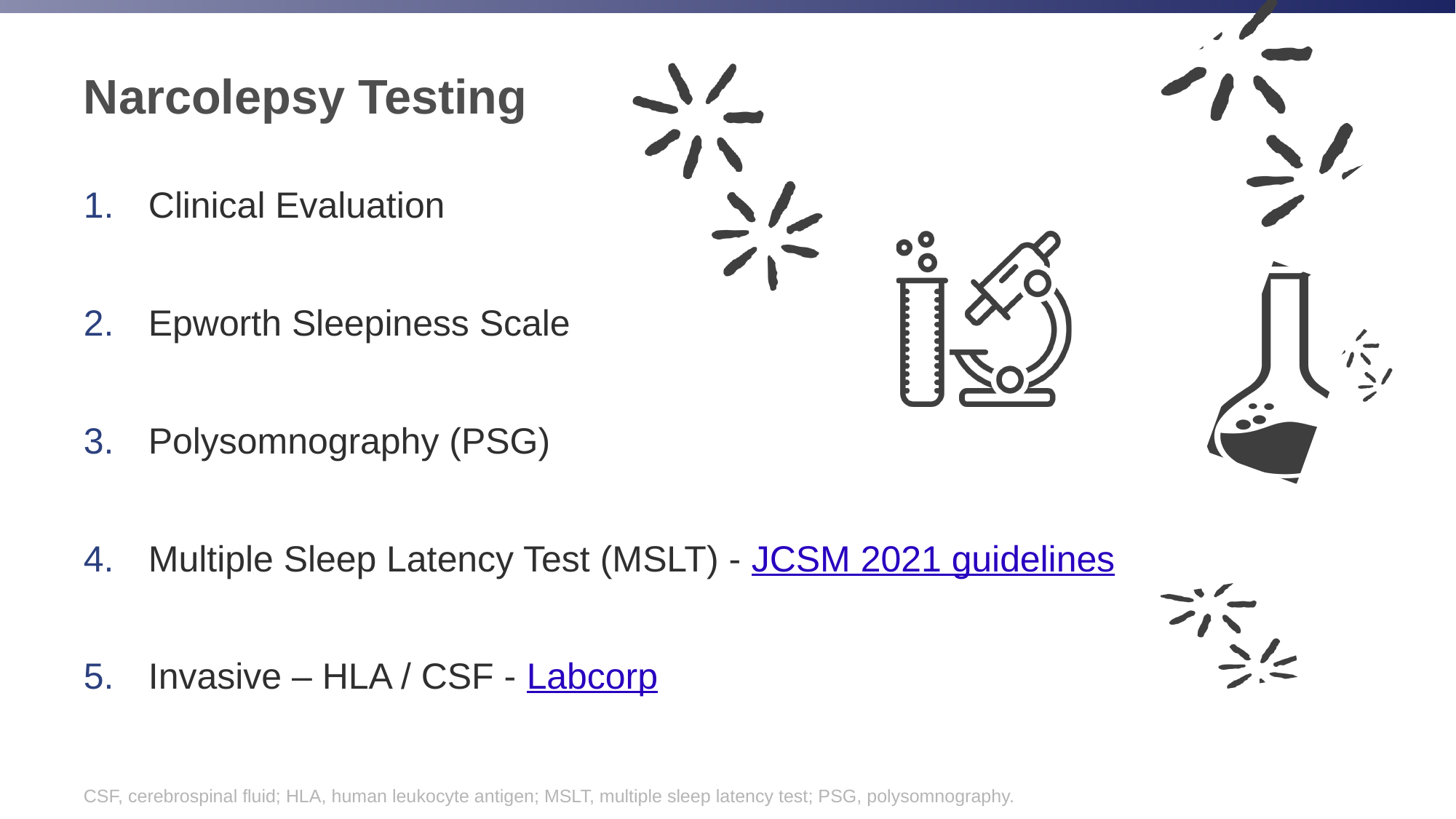

# Narcolepsy Testing

 Clinical Evaluation

 Epworth Sleepiness Scale

 Polysomnography (PSG)

 Multiple Sleep Latency Test (MSLT) - JCSM 2021 guidelines

 Invasive – HLA / CSF - Labcorp

CSF, cerebrospinal fluid; HLA, human leukocyte antigen; MSLT, multiple sleep latency test; PSG, polysomnography.